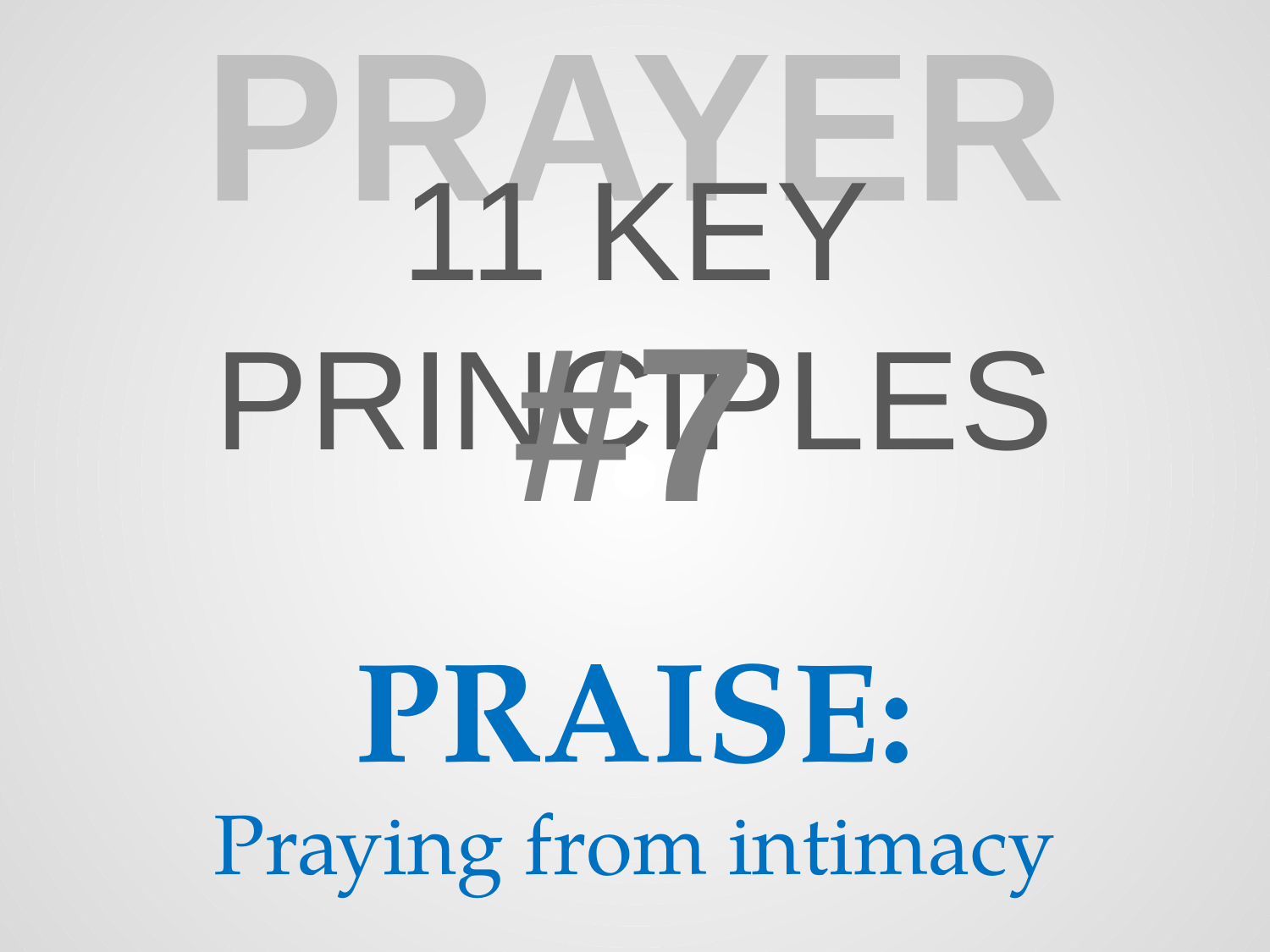

# PRAYER
11 KEY PRINCIPLES
#7
PRAISE:
Praying from intimacy